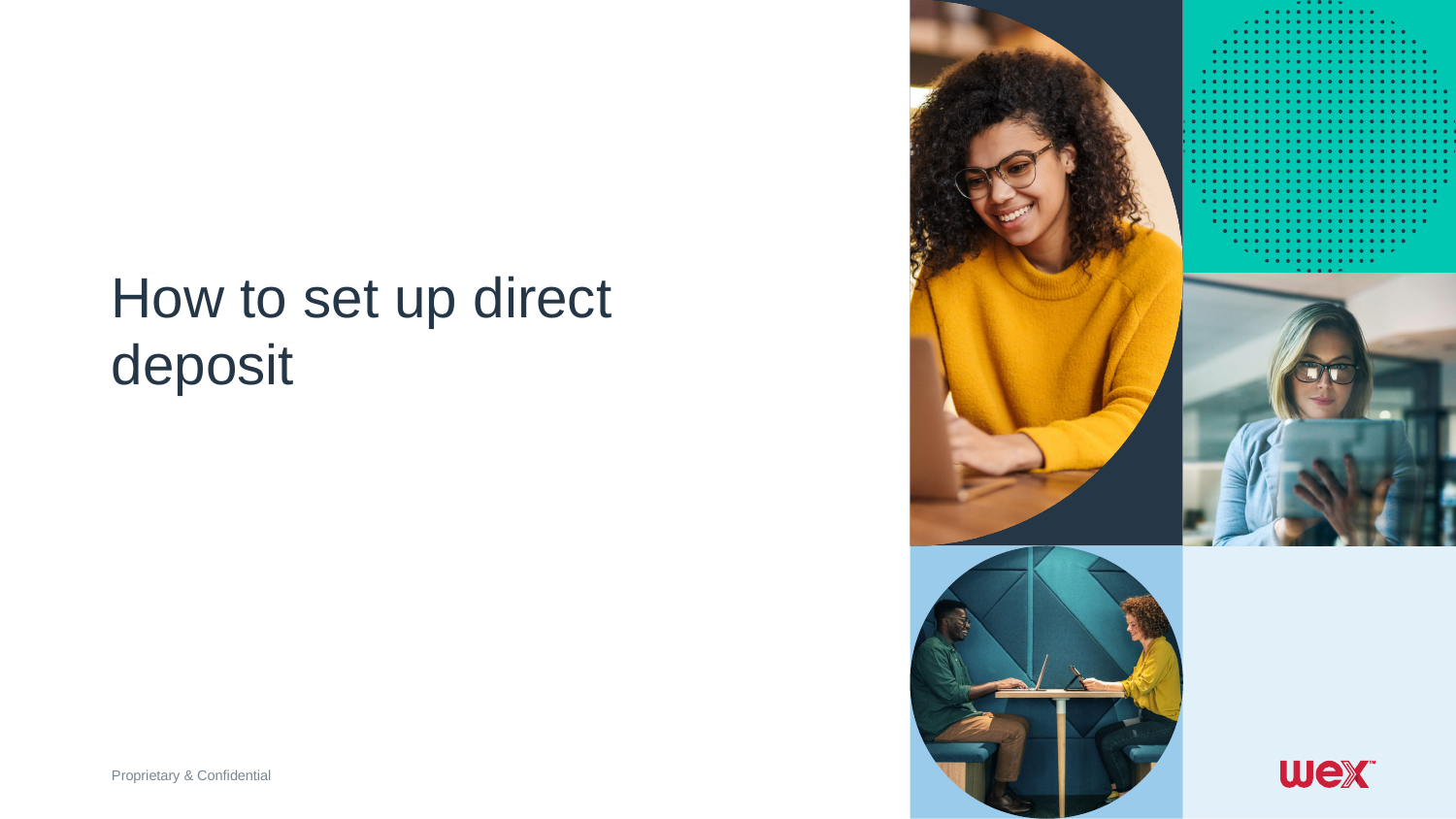

# How to set up direct deposit